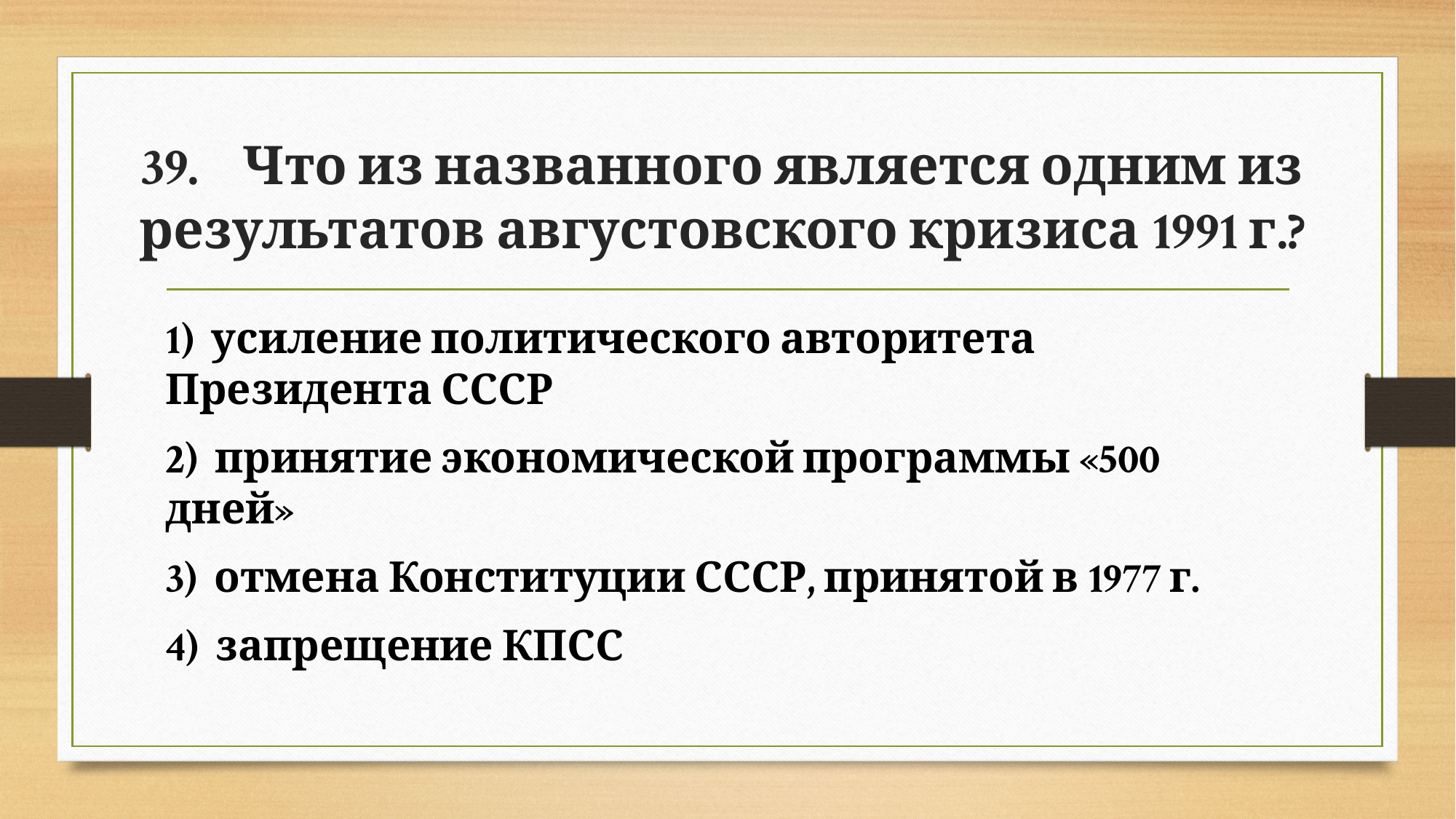

# 39.    Что из названного является одним из результатов августовского кризиса 1991 г.?
1)  усиление политического авторитета Президента СССР
2)  принятие экономической программы «500 дней»
3)  отмена Конституции СССР, принятой в 1977 г.
4)  запрещение КПСС